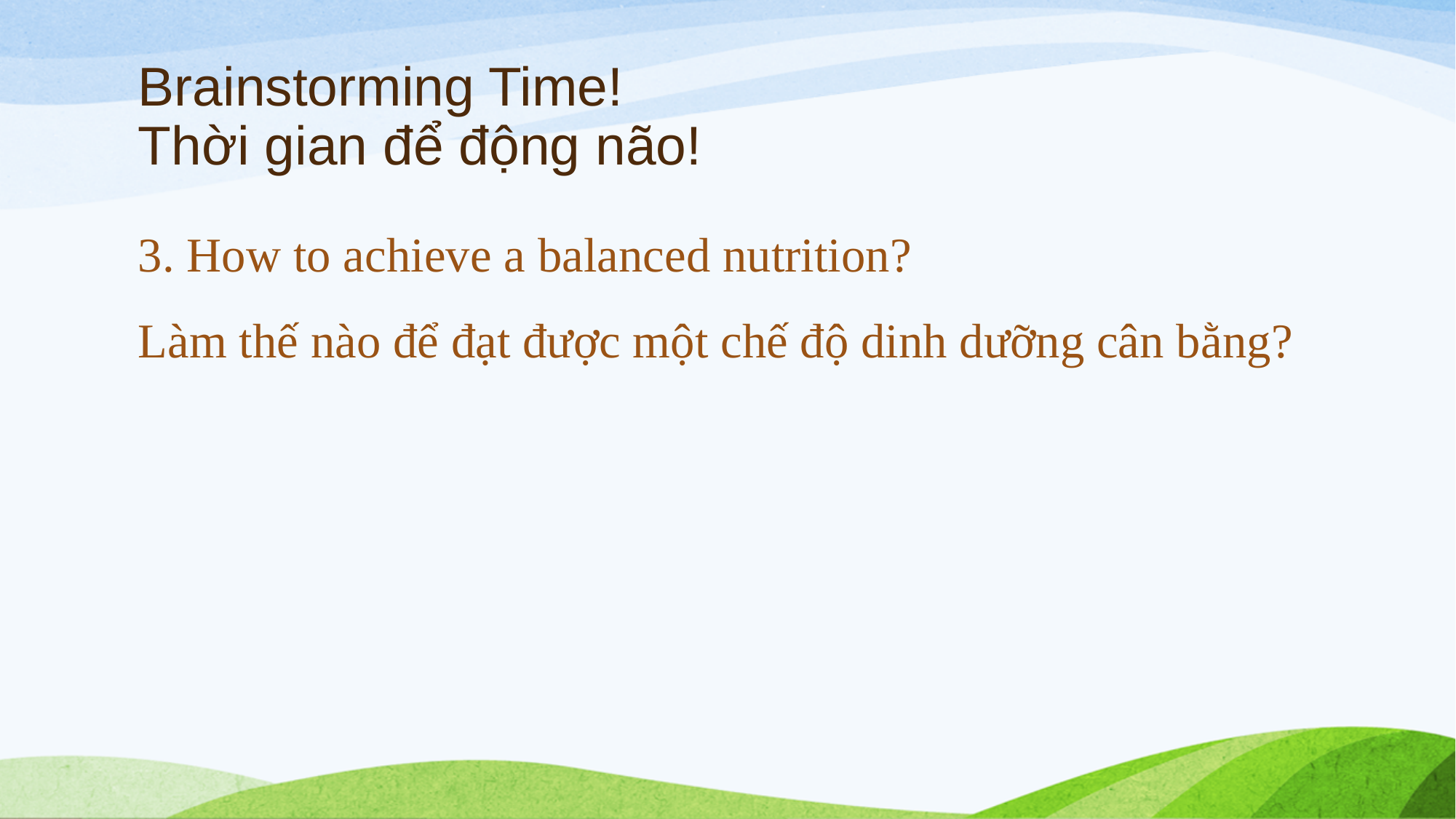

# Brainstorming Time! Thời gian để động não!
3. How to achieve a balanced nutrition?
Làm thế nào để đạt được một chế độ dinh dưỡng cân bằng?